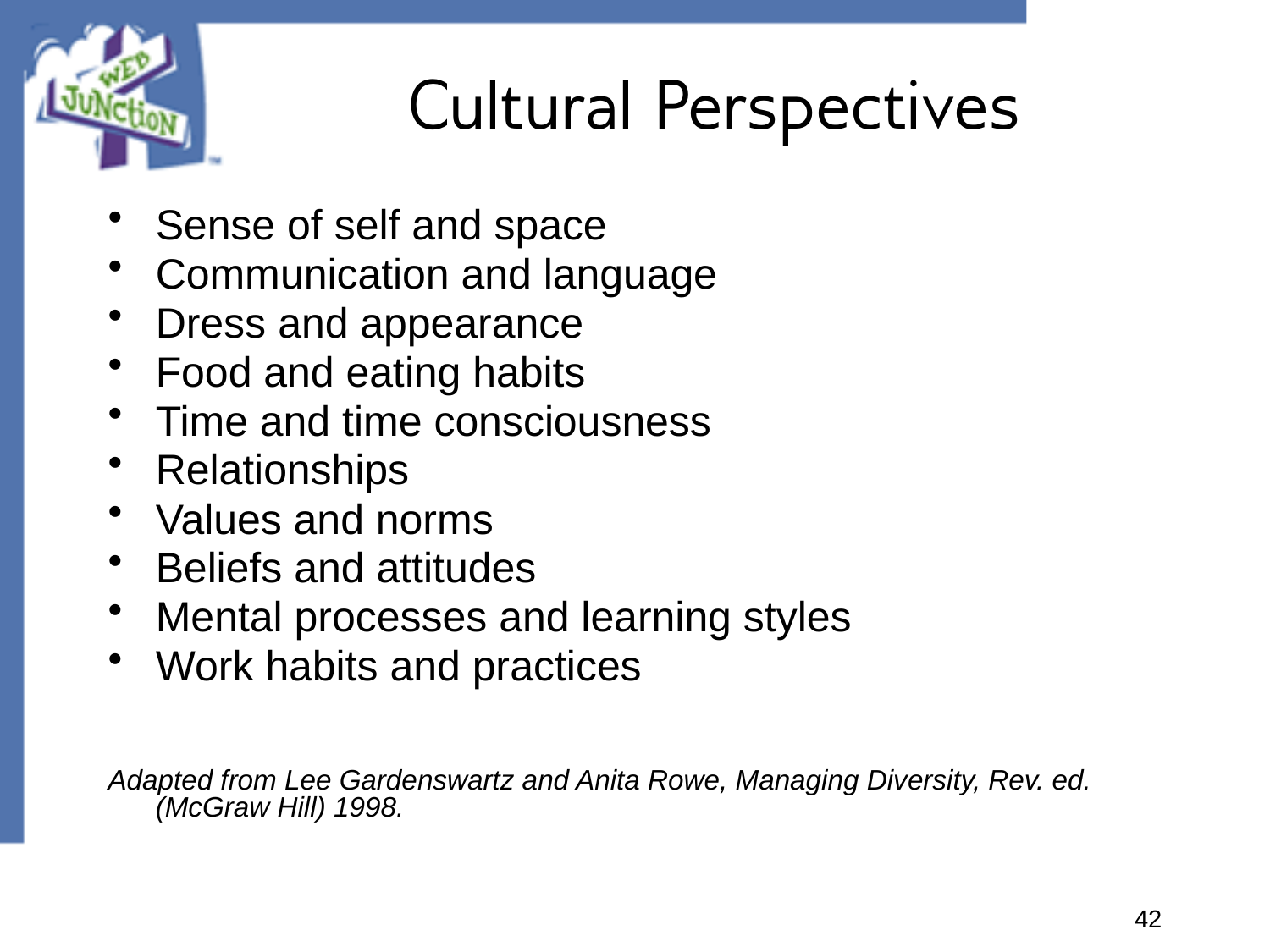

# Cultural Perspectives
Sense of self and space
Communication and language
Dress and appearance
Food and eating habits
Time and time consciousness
Relationships
Values and norms
Beliefs and attitudes
Mental processes and learning styles
Work habits and practices

Adapted from Lee Gardenswartz and Anita Rowe, Managing Diversity, Rev. ed. (McGraw Hill) 1998.

42